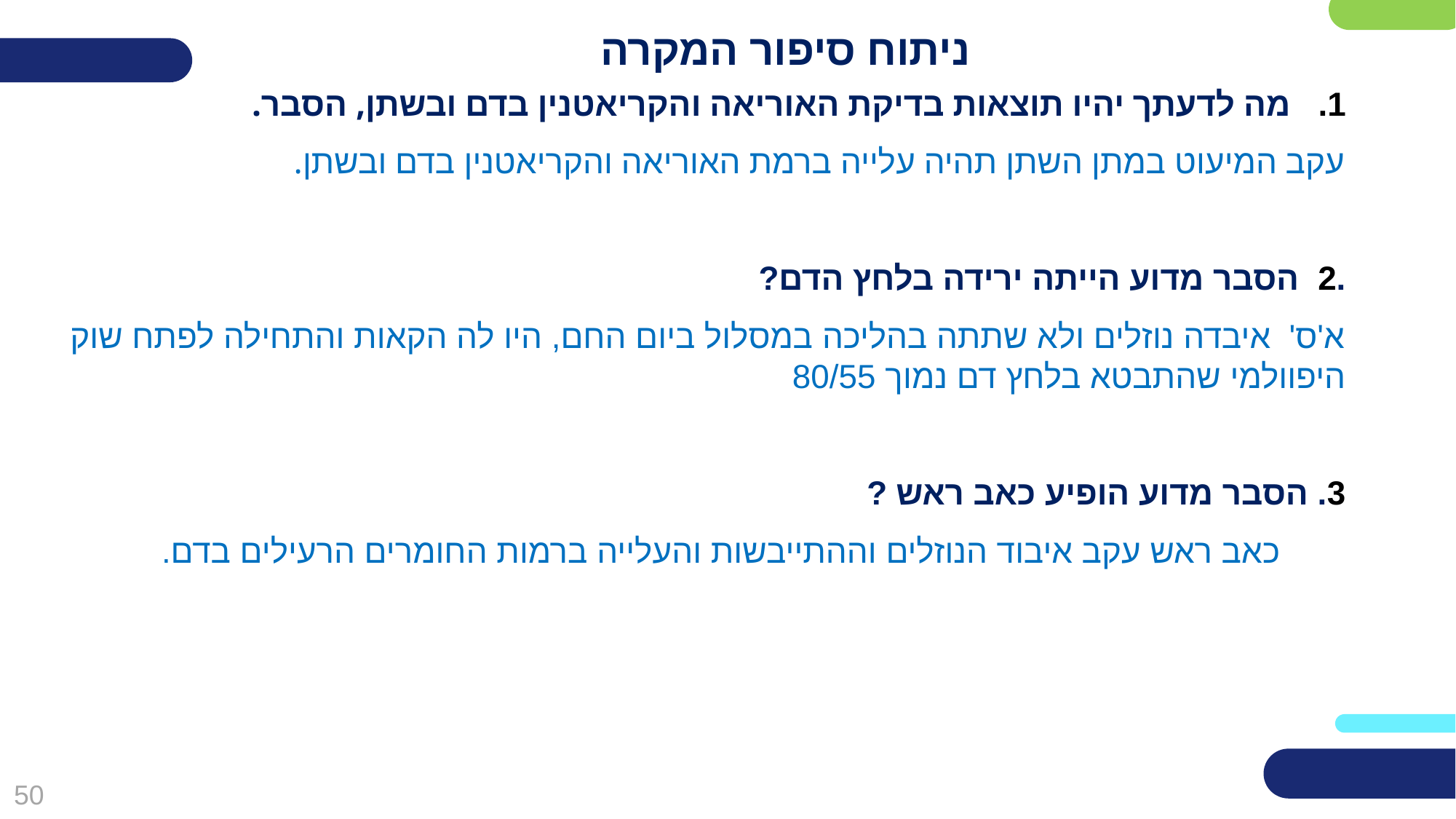

# ניתוח סיפור המקרה
מה לדעתך יהיו תוצאות בדיקת האוריאה והקריאטנין בדם ובשתן, הסבר.
עקב המיעוט במתן השתן תהיה עלייה ברמת האוריאה והקריאטנין בדם ובשתן.

.2  הסבר מדוע הייתה ירידה בלחץ הדם?
א'ס'  איבדה נוזלים ולא שתתה בהליכה במסלול ביום החם, היו לה הקאות והתחילה לפתח שוק היפוולמי שהתבטא בלחץ דם נמוך 80/55

3. הסבר מדוע הופיע כאב ראש ?
       כאב ראש עקב איבוד הנוזלים וההתייבשות והעלייה ברמות החומרים הרעילים בדם.